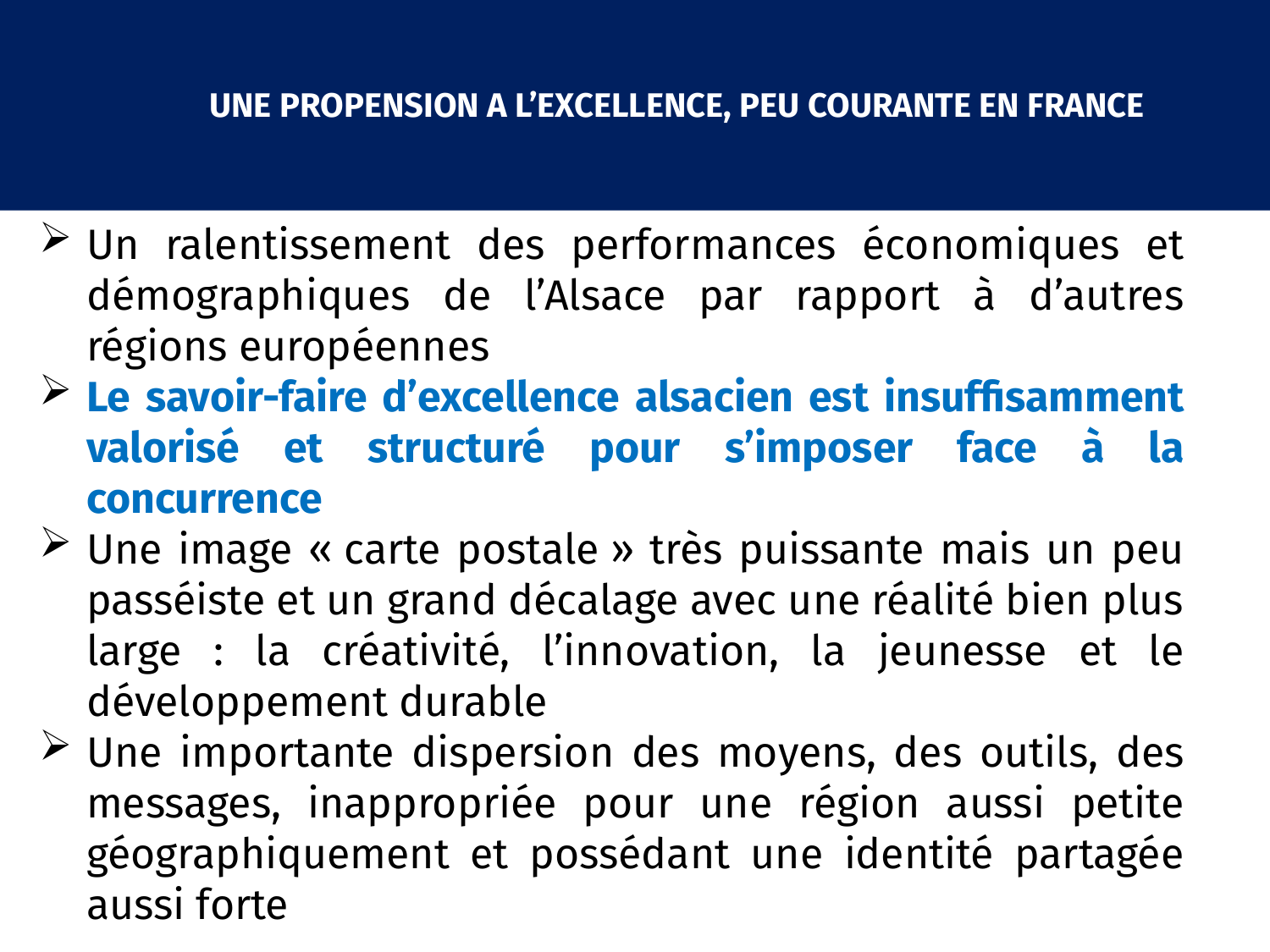

UNE PROPENSION A L’EXCELLENCE, PEU COURANTE EN FRANCE
Un ralentissement des performances économiques et démographiques de l’Alsace par rapport à d’autres régions européennes
Le savoir-faire d’excellence alsacien est insuffisamment valorisé et structuré pour s’imposer face à la concurrence
Une image « carte postale » très puissante mais un peu passéiste et un grand décalage avec une réalité bien plus large : la créativité, l’innovation, la jeunesse et le développement durable
Une importante dispersion des moyens, des outils, des messages, inappropriée pour une région aussi petite géographiquement et possédant une identité partagée aussi forte